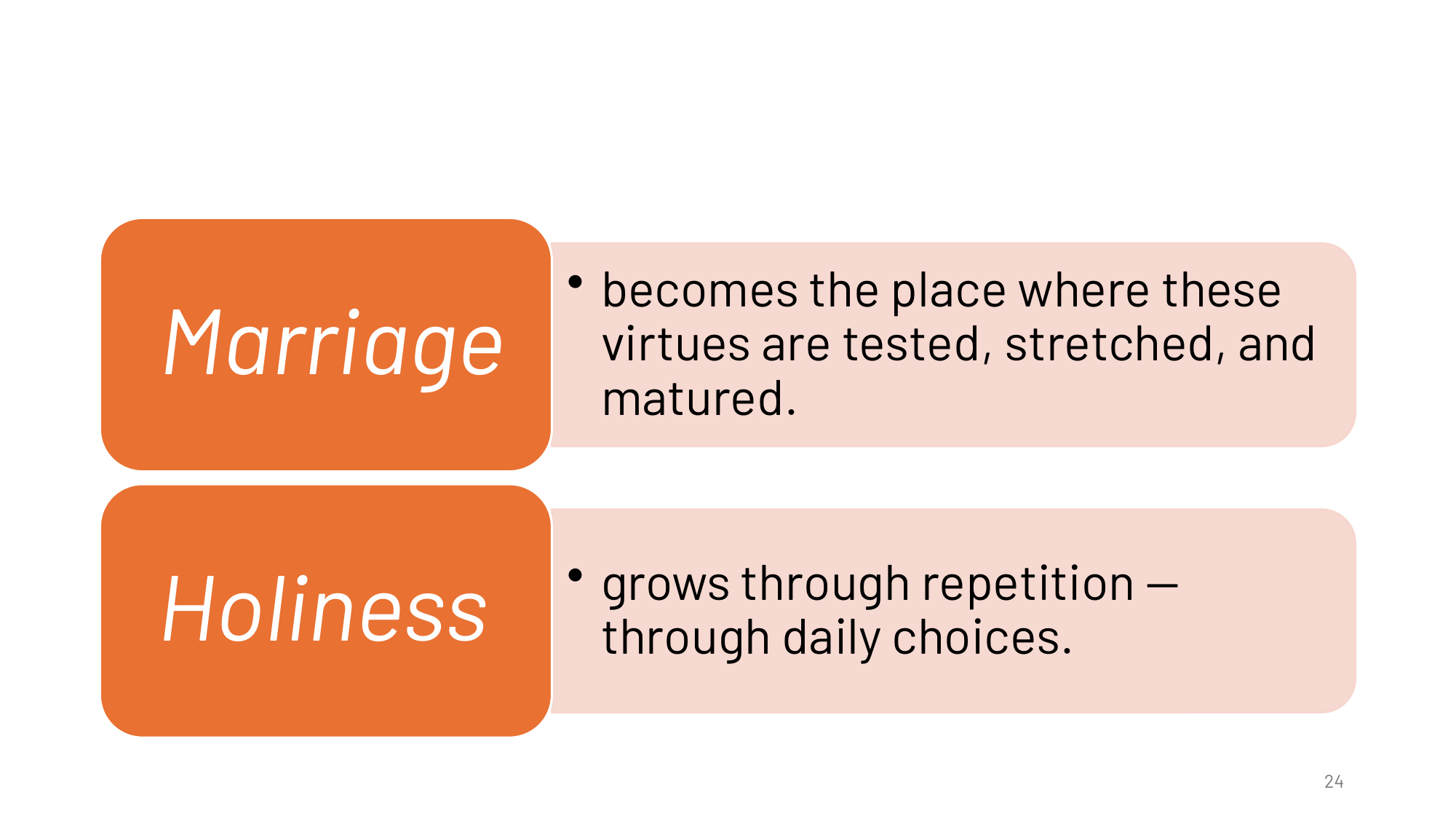

#
becomes the place where these virtues are tested, stretched, and matured.
Marriage
grows through repetition — through daily choices.
Holiness
24